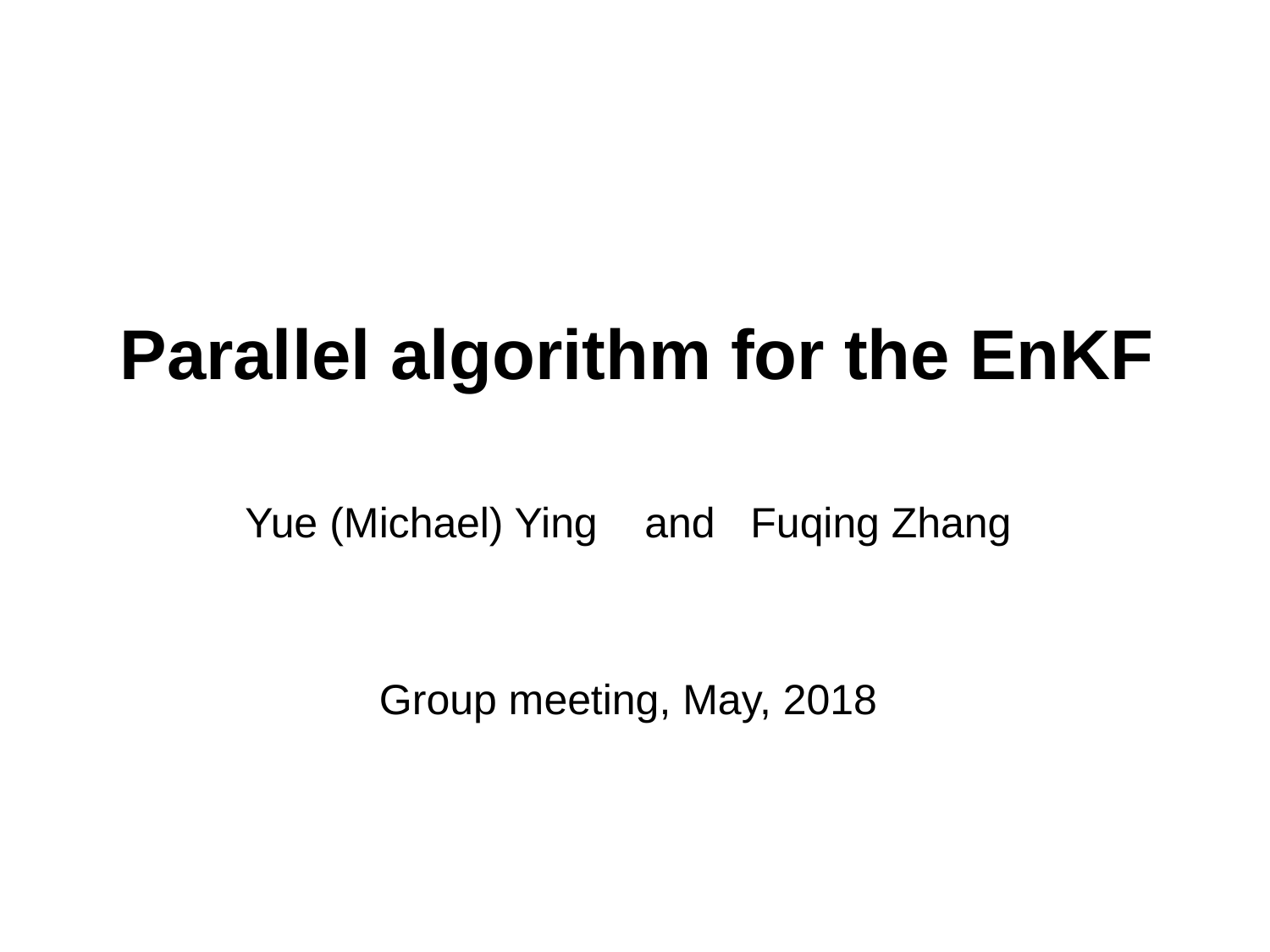

Parallel algorithm for the EnKF
Yue (Michael) Ying    and   Fuqing Zhang
Group meeting, May, 2018